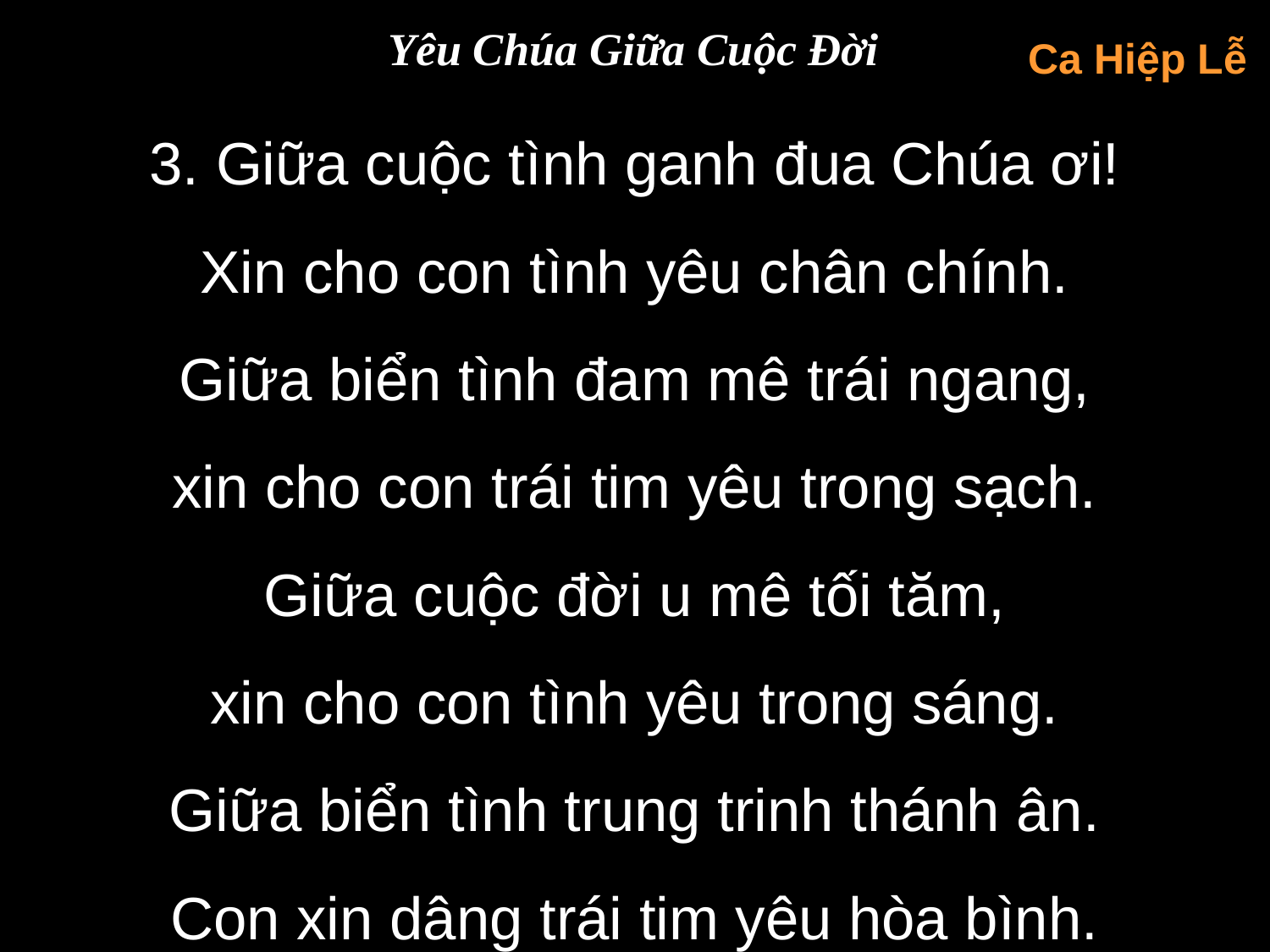

Yêu Chúa Giữa Cuộc Đời
Ca Hiệp Lễ
3. Giữa cuộc tình ganh đua Chúa ơi!
Xin cho con tình yêu chân chính.
Giữa biển tình đam mê trái ngang,
xin cho con trái tim yêu trong sạch.
Giữa cuộc đời u mê tối tăm,
xin cho con tình yêu trong sáng.
Giữa biển tình trung trinh thánh ân.
Con xin dâng trái tim yêu hòa bình.